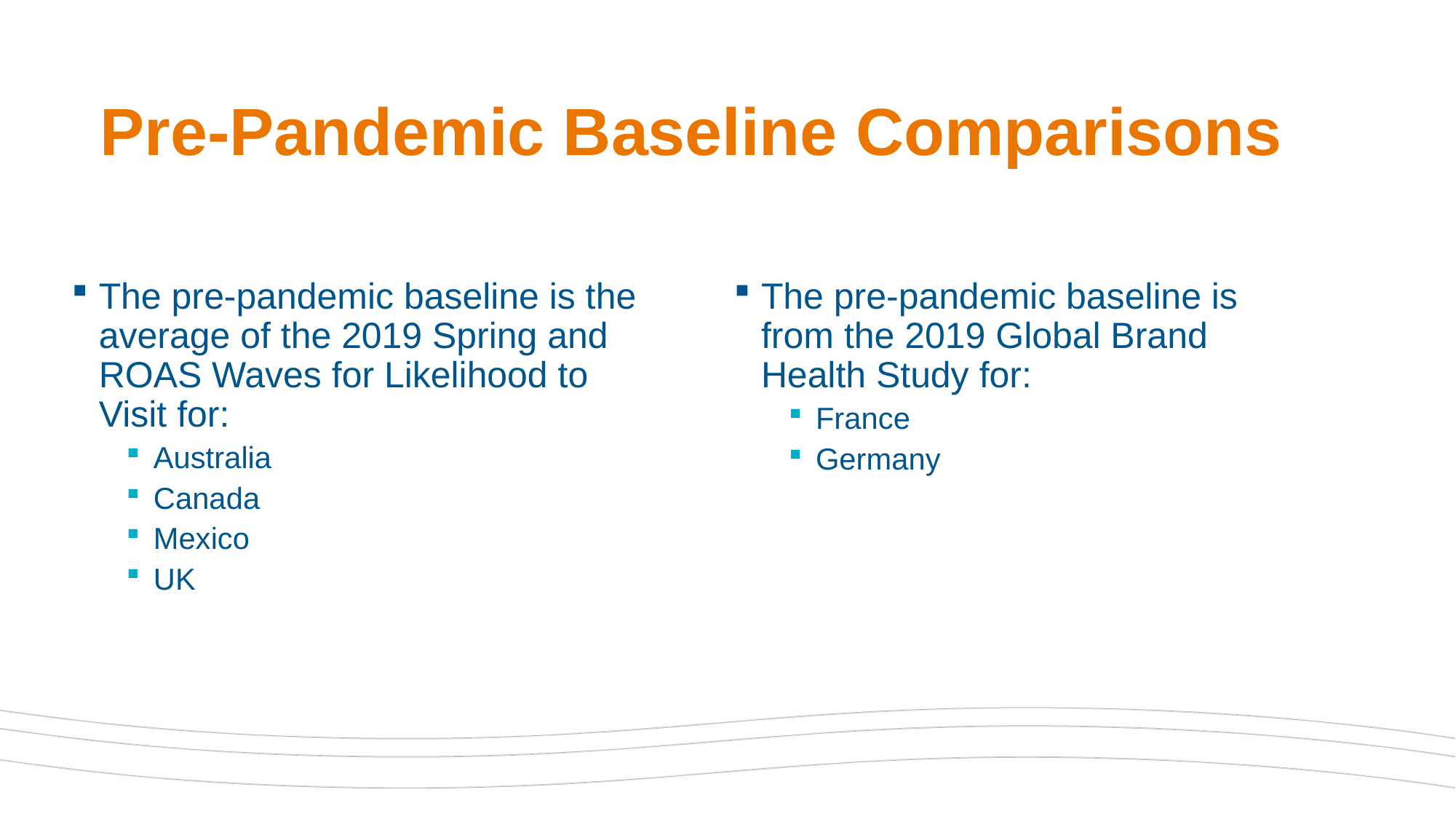

Pre-Pandemic Baseline Comparisons
The pre-pandemic baseline is the average of the 2019 Spring and ROAS Waves for Likelihood to Visit for:
Australia
Canada
Mexico
UK
The pre-pandemic baseline is from the 2019 Global Brand Health Study for:
France
Germany